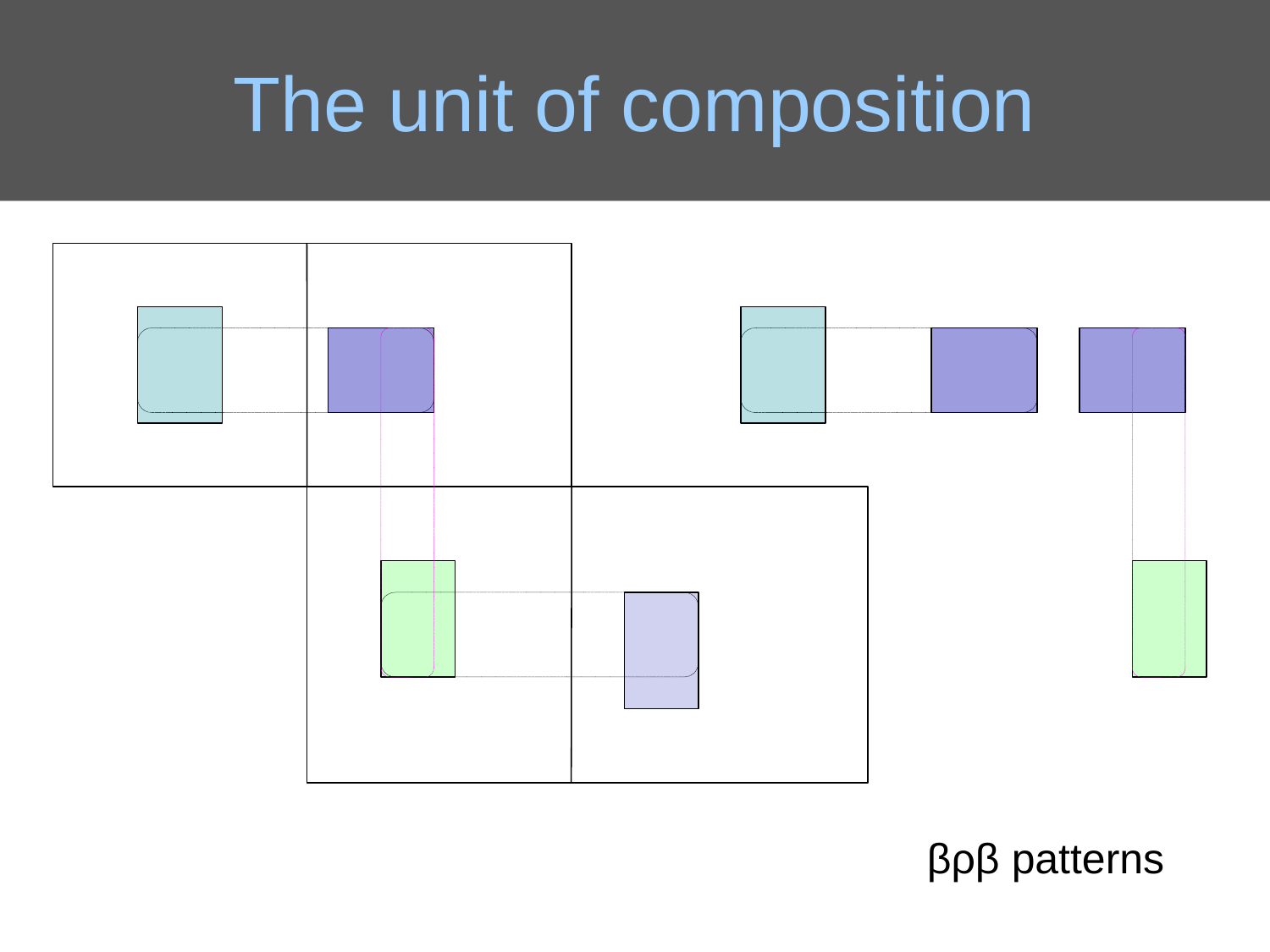

# The unit of composition

 βρβ patterns